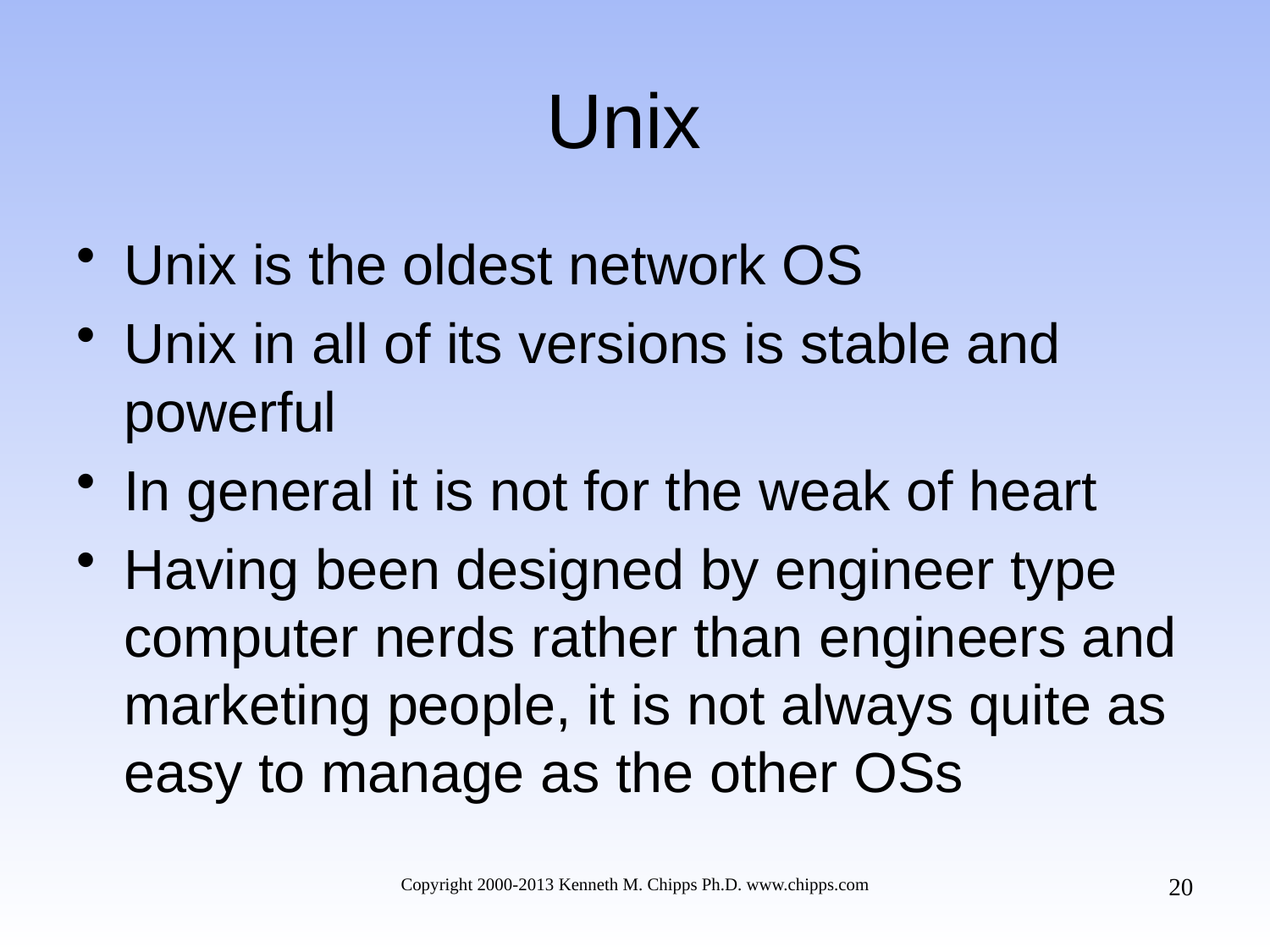

# Unix
Unix is the oldest network OS
Unix in all of its versions is stable and powerful
In general it is not for the weak of heart
Having been designed by engineer type computer nerds rather than engineers and marketing people, it is not always quite as easy to manage as the other OSs
20
Copyright 2000-2013 Kenneth M. Chipps Ph.D. www.chipps.com